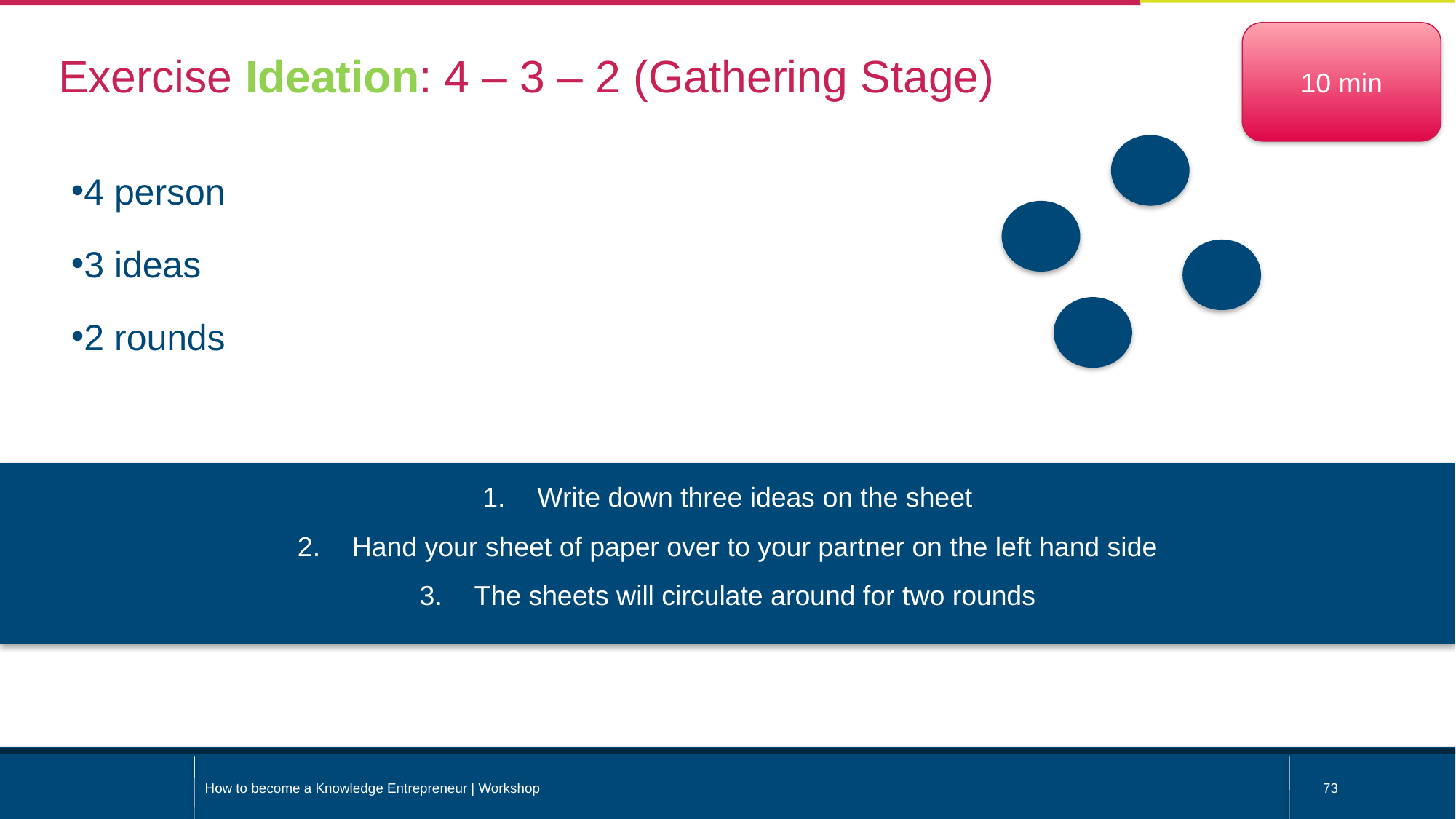

10 min
Exercise Ideation: 4 – 3 – 2 (Gathering Stage)

4 person
3 ideas
2 rounds

Write down three ideas on the sheet
Hand your sheet of paper over to your partner on the left hand side
The sheets will circulate around for two rounds

How to become a Knowledge Entrepreneur | Workshop
73